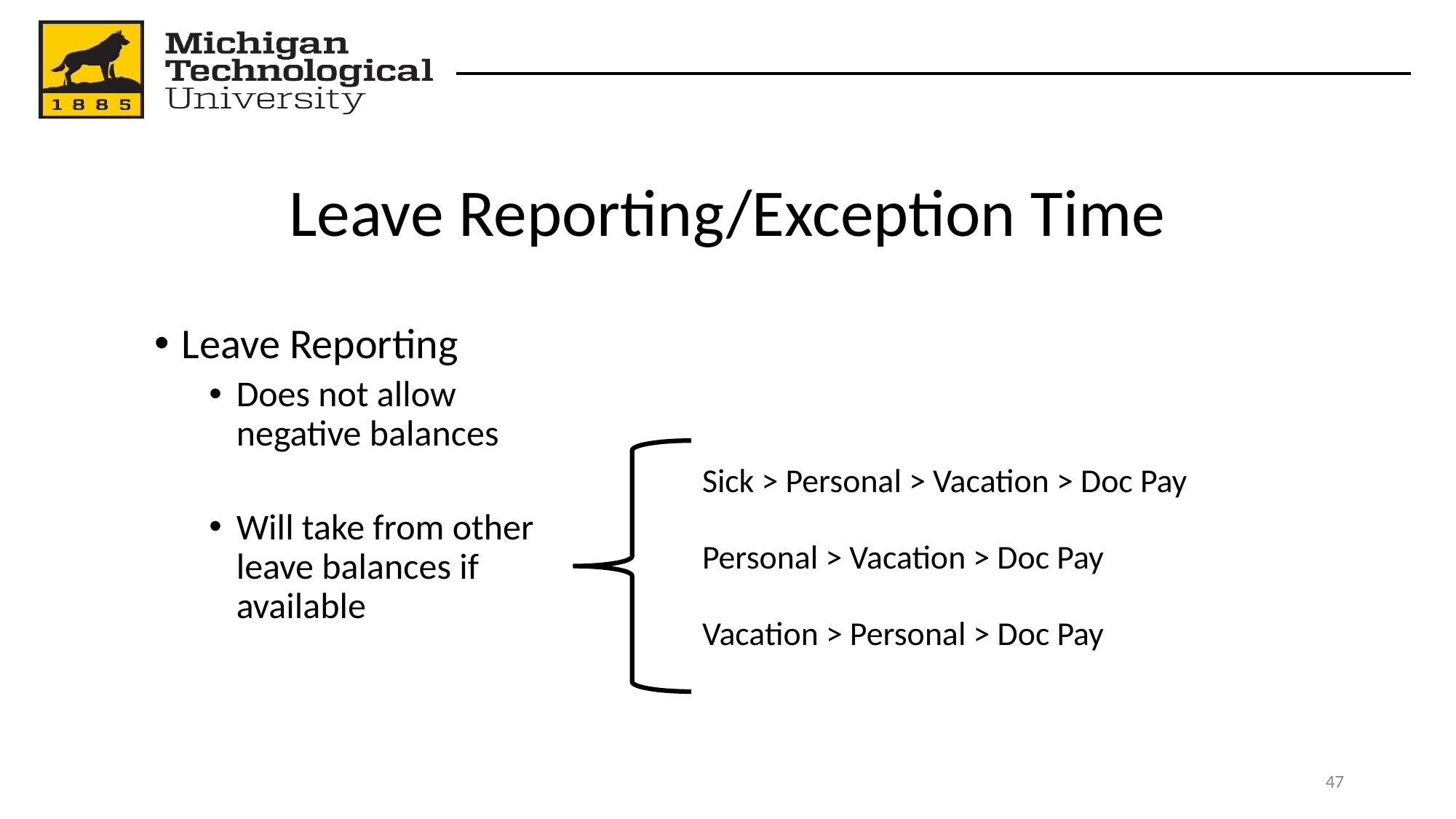

# Leave Reporting/Exception Time
Leave Reporting
Does not allow negative balances

Will take from other leave balances if available

Sick > Personal > Vacation > Doc Pay

Personal > Vacation > Doc Pay

Vacation > Personal > Doc Pay

47